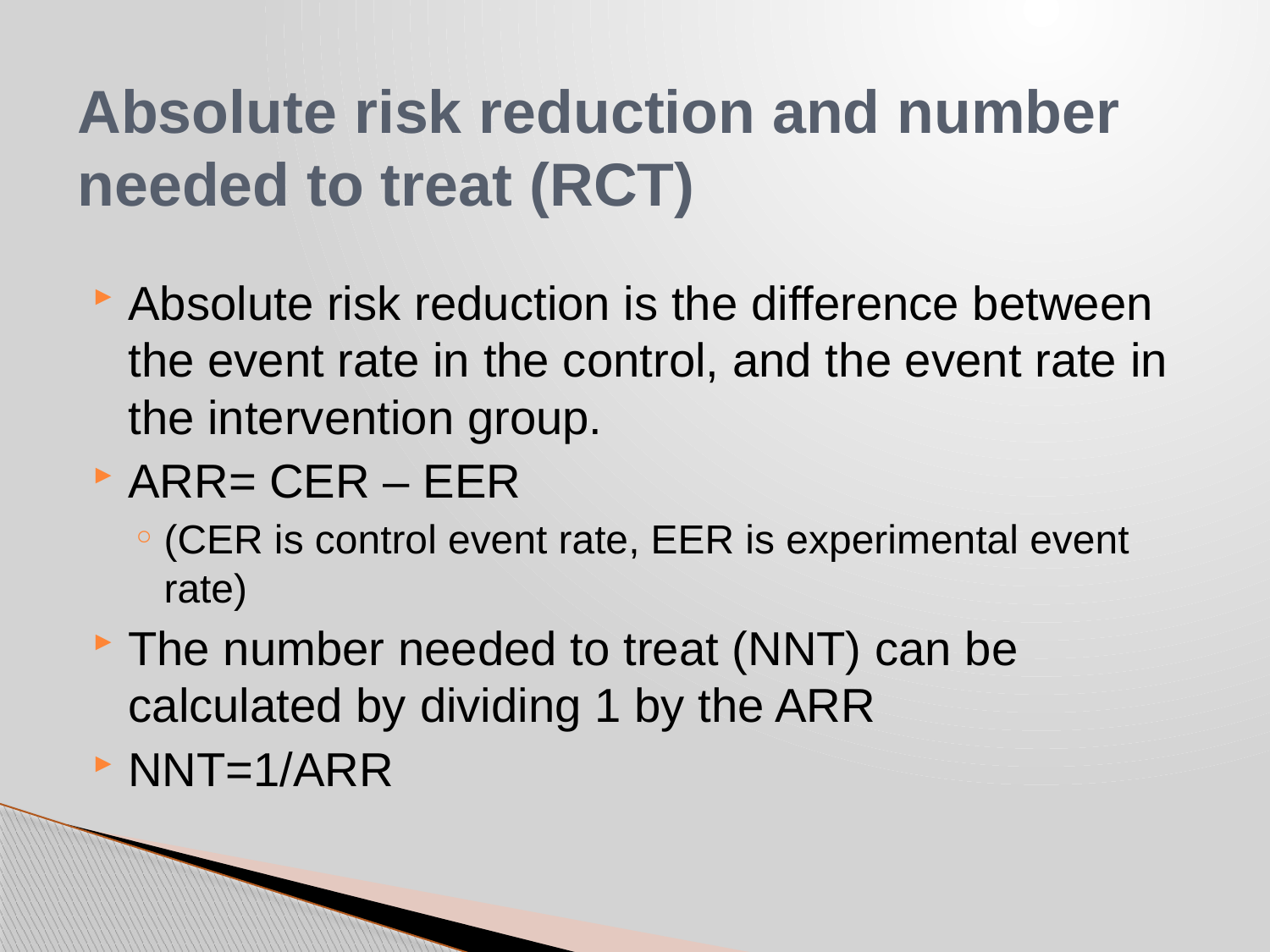

# Absolute risk reduction and number needed to treat (RCT)
Absolute risk reduction is the difference between the event rate in the control, and the event rate in the intervention group.
ARR= CER – EER
(CER is control event rate, EER is experimental event rate)
The number needed to treat (NNT) can be calculated by dividing 1 by the ARR
NNT=1/ARR